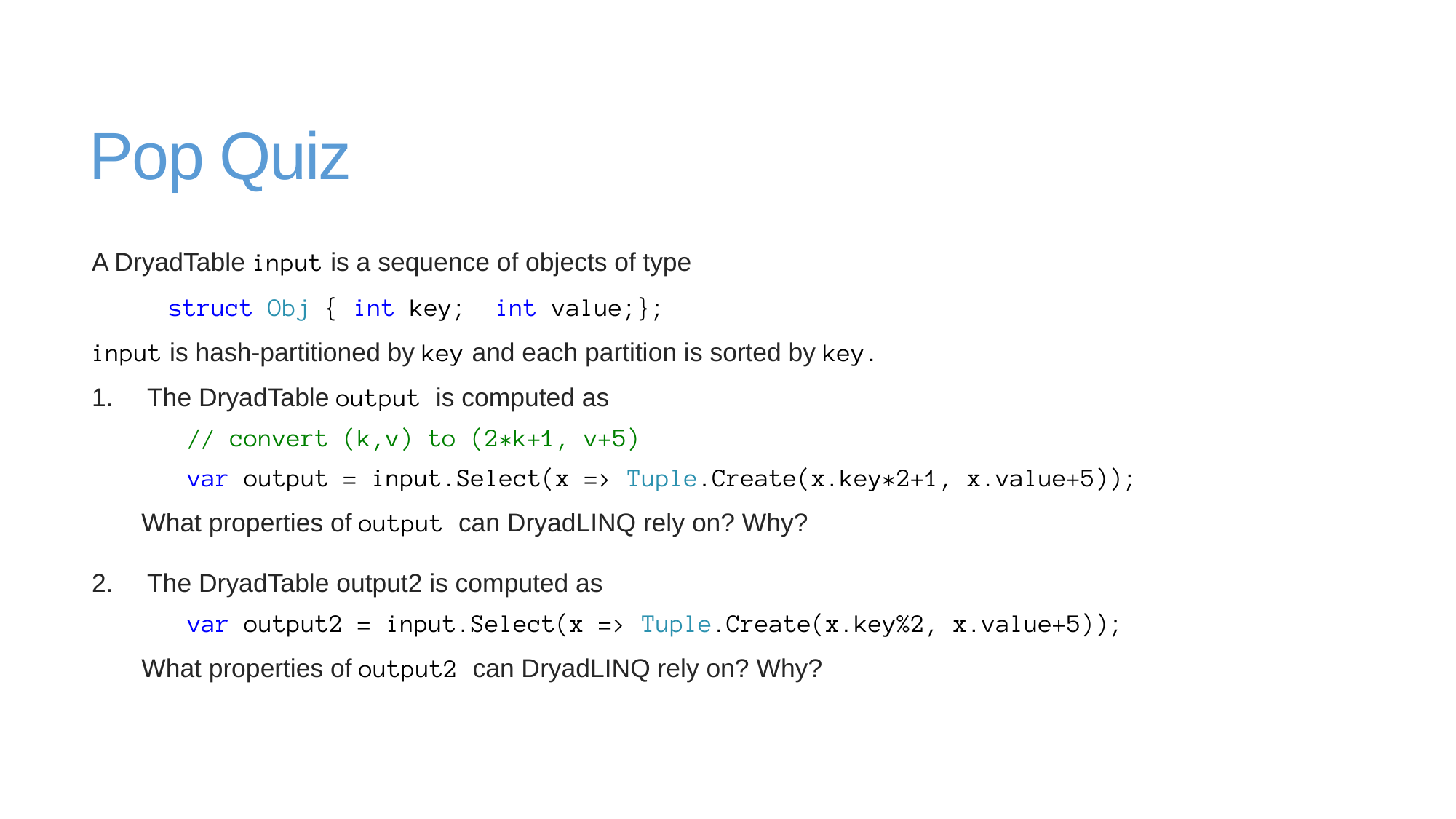

# Pop Quiz
A DryadTable input is a sequence of objects of type
	struct Obj { int key;  int value;};
input is hash-partitioned by key and each partition is sorted by key.
The DryadTable output is computed as
      // convert (k,v) to (2*k+1, v+5)
      var output = input.Select(x => Tuple.Create(x.key*2+1, x.value+5));
       What properties of output can DryadLINQ rely on? Why?

The DryadTable output2 is computed as
      var output2 = input.Select(x => Tuple.Create(x.key%2, x.value+5));
       What properties of output2 can DryadLINQ rely on? Why?